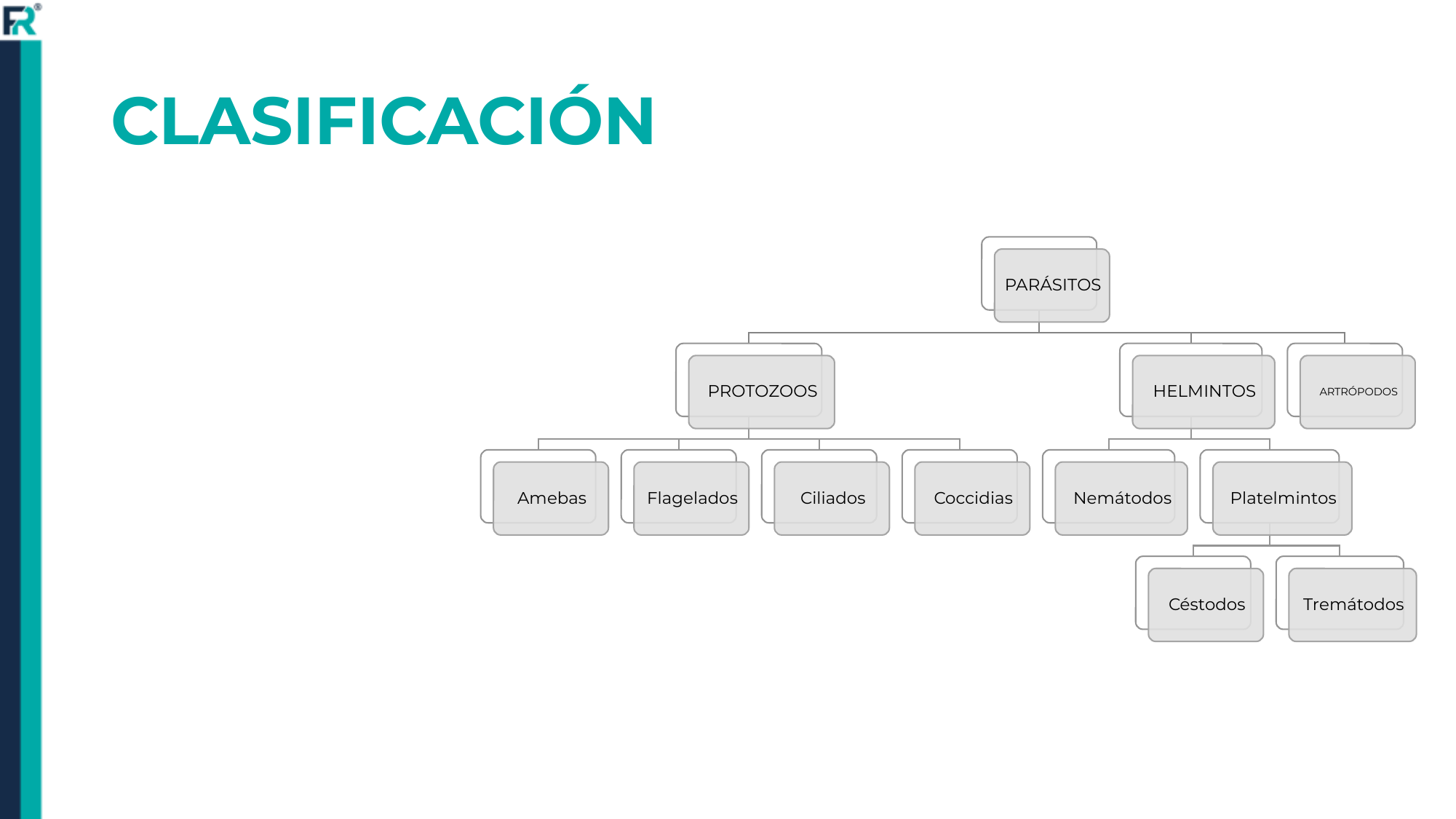

# CLASIFICACIÓN
PARÁSITOS
PROTOZOOS
Amebas
Flagelados
Ciliados
Coccidias
HELMINTOS
Nemátodos
Platelmintos
Céstodos
Tremátodos
ARTRÓPODOS